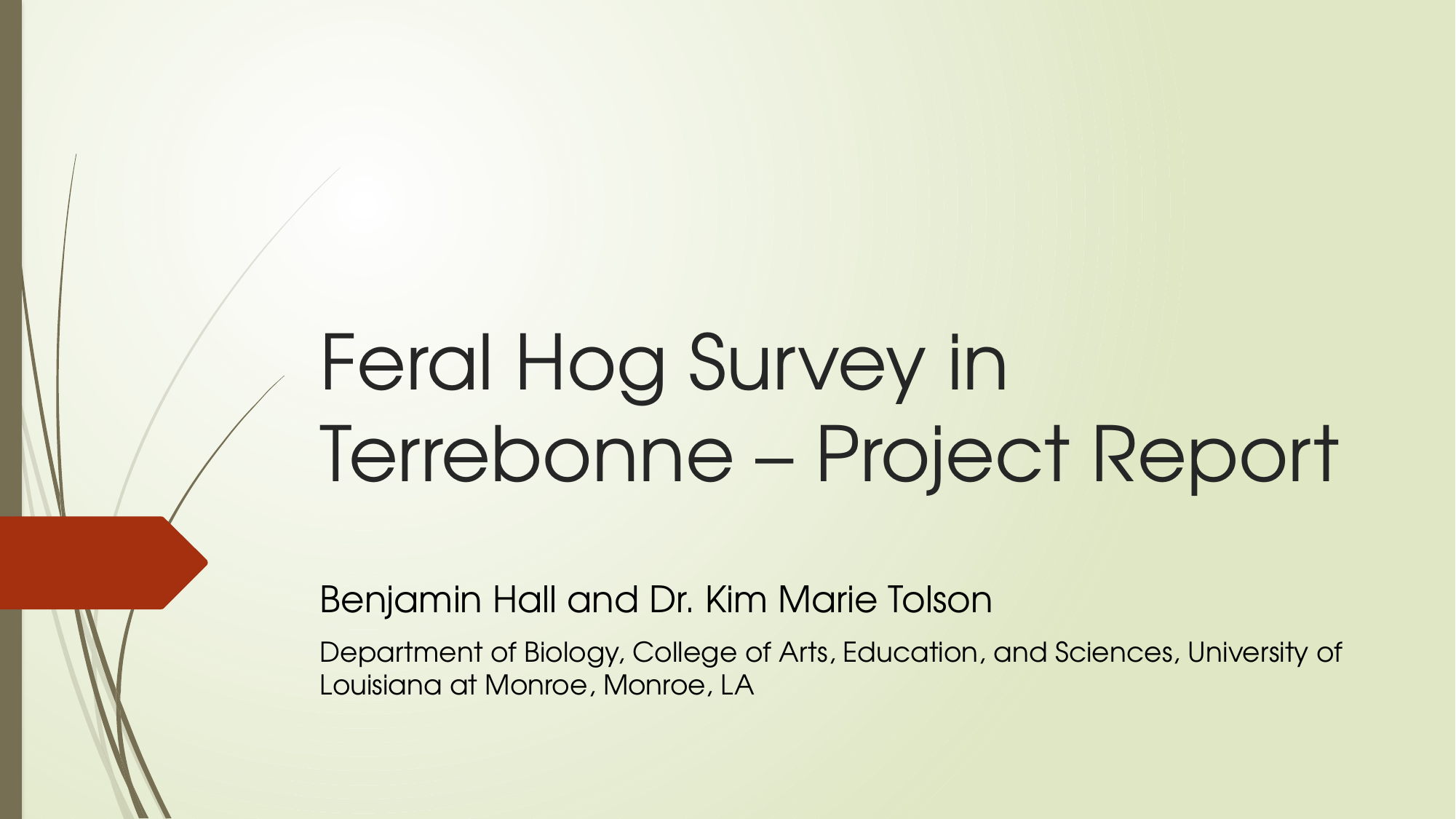

# Feral Hog Survey in Terrebonne – Project Report
Benjamin Hall and Dr. Kim Marie Tolson
Department of Biology, College of Arts, Education, and Sciences, University of Louisiana at Monroe, Monroe, LA